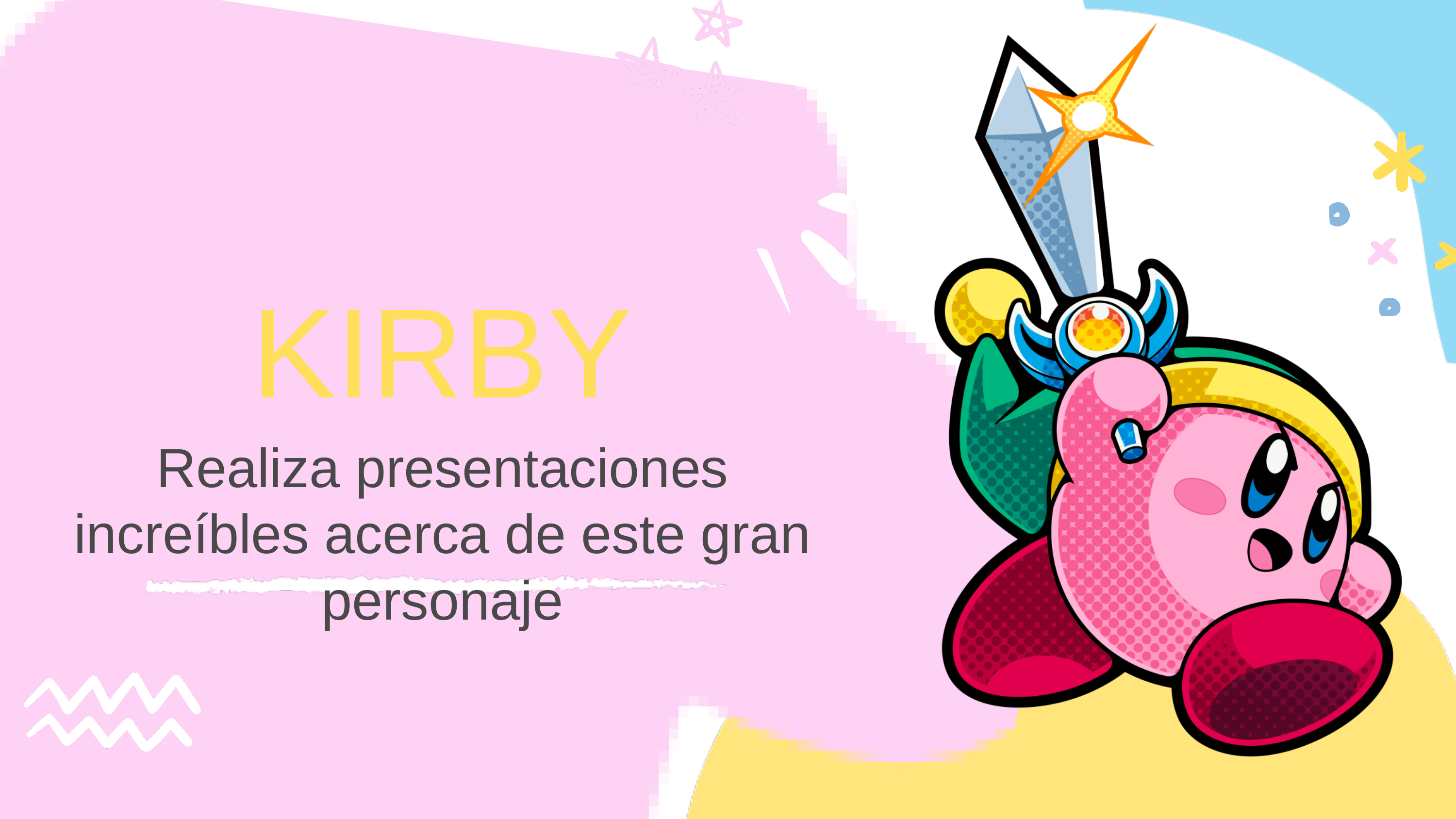

KIRBY

Realiza presentaciones increíbles acerca de este gran personaje